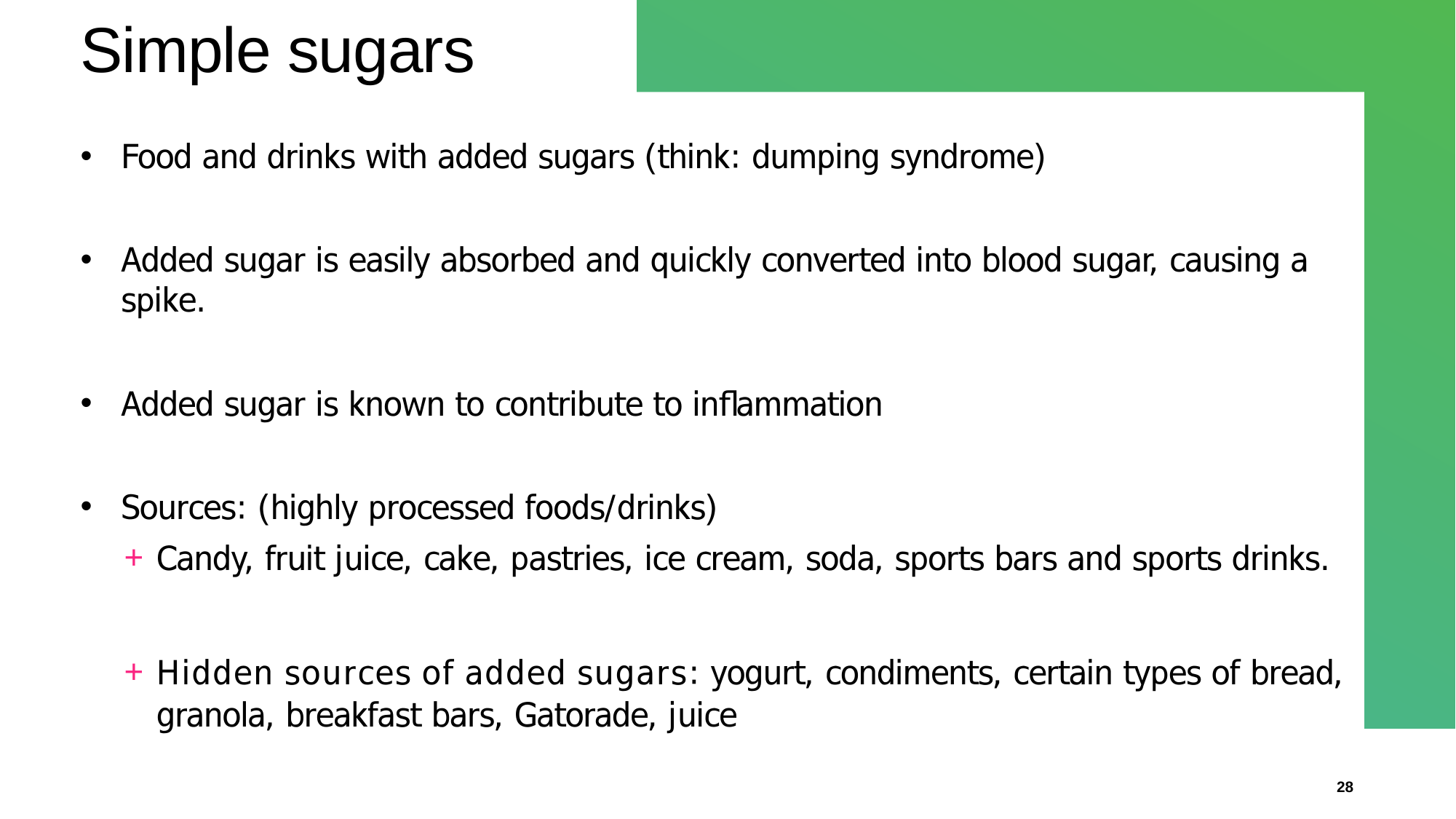

# Simple sugars
Food and drinks with added sugars (think: dumping syndrome)

Added sugar is easily absorbed and quickly converted into blood sugar, causing a spike.

Added sugar is known to contribute to inflammation

Sources: (highly processed foods/drinks)
Candy, fruit juice, cake, pastries, ice cream, soda, sports bars and sports drinks.

Hidden sources of added sugars: yogurt, condiments, certain types of bread, granola, breakfast bars, Gatorade, juice

28